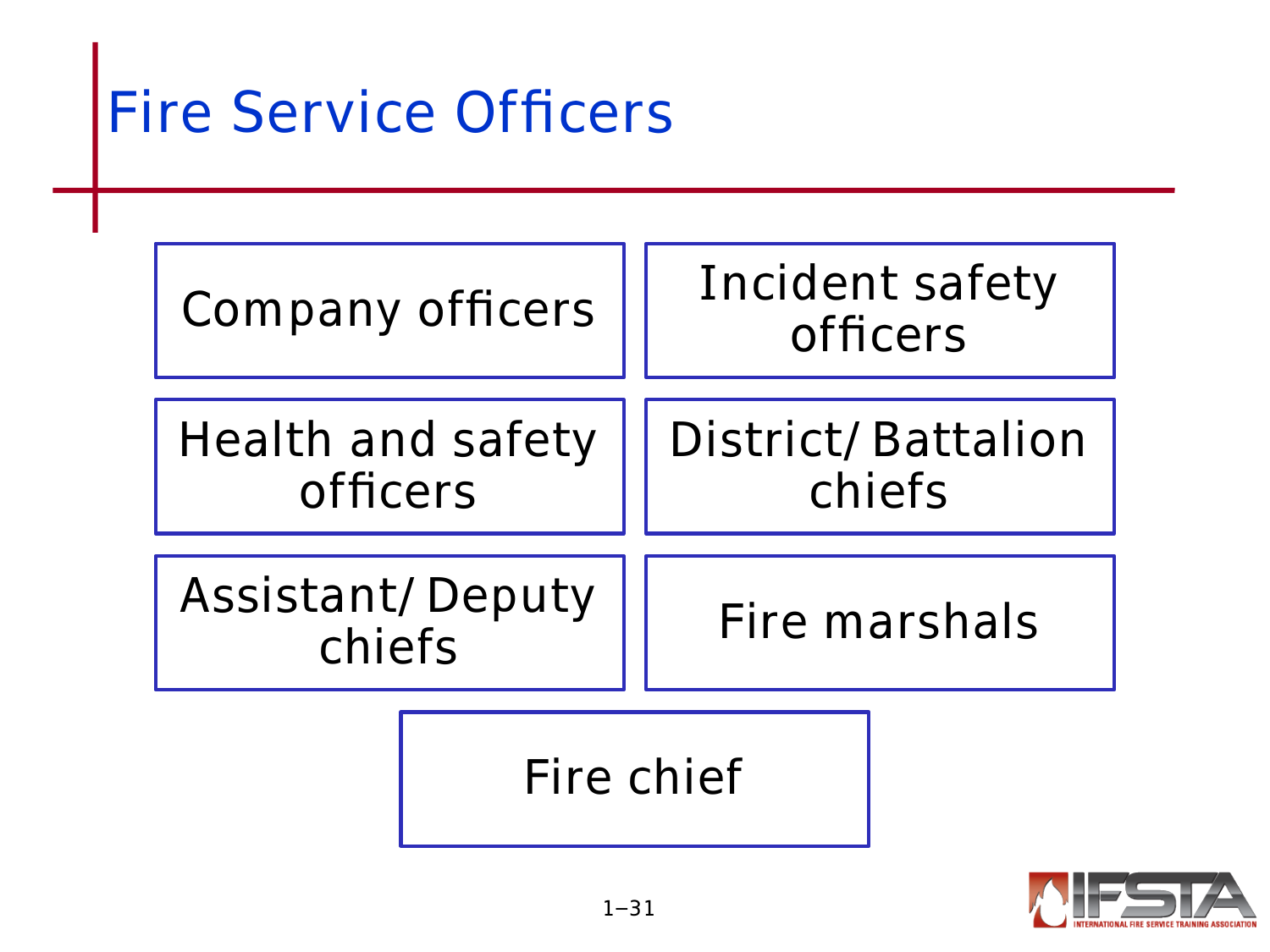

# Fire Service Officers
Company officers
Incident safety officers
Health and safety officers
District/Battalion chiefs
Assistant/Deputy chiefs
Fire marshals
Fire chief
1–31